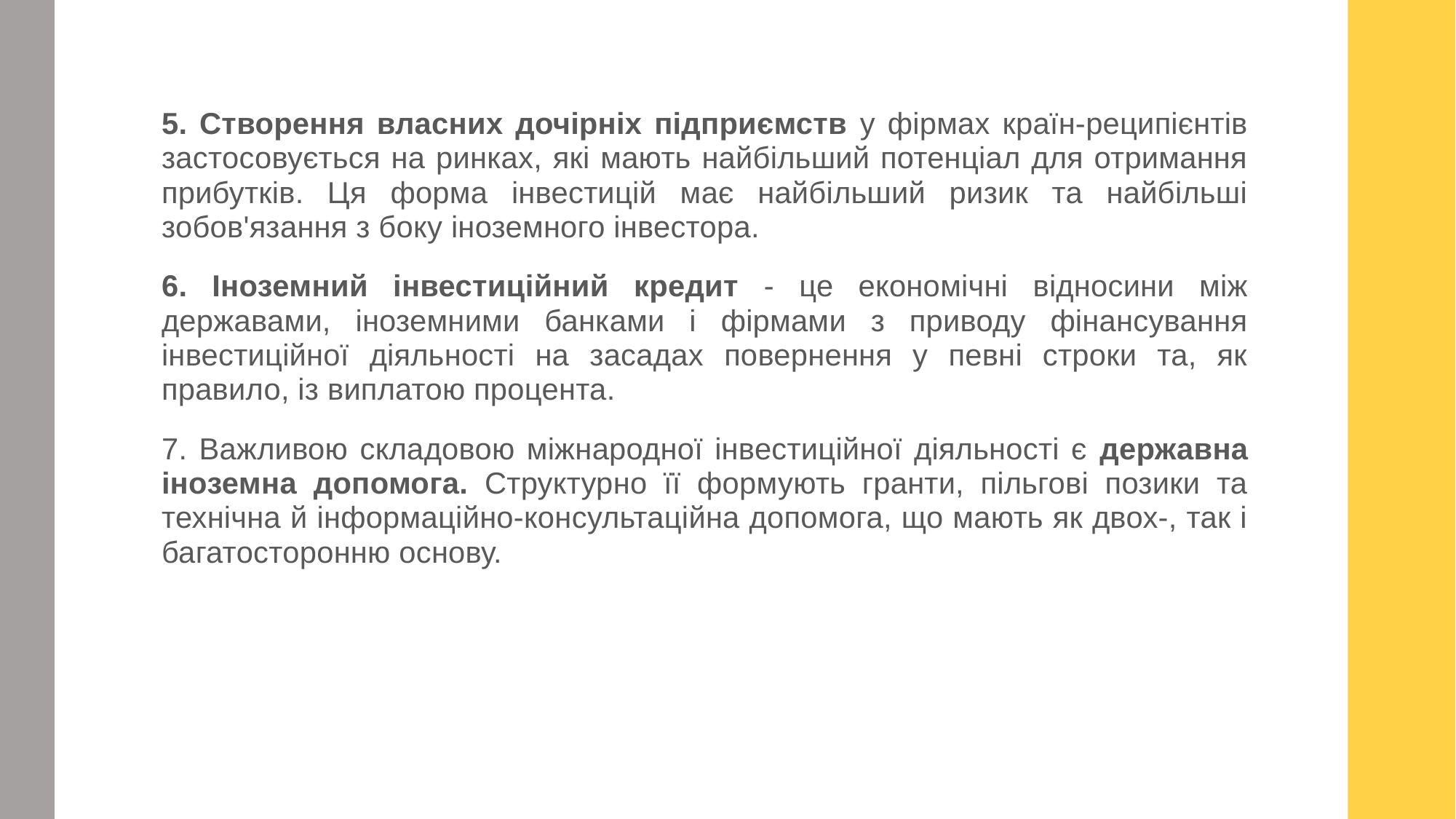

5. Створення власних дочірніх підприємств у фірмах країн-реципієнтів застосовується на ринках, які мають найбільший потенціал для отримання прибутків. Ця форма інвестицій має найбільший ризик та найбільші зобов'язання з боку іноземного інвестора.
6. Іноземний інвестиційний кредит - це економічні відносини між державами, іноземними банками і фірмами з приводу фінансування інвестиційної діяльності на засадах повернення у певні строки та, як правило, із виплатою процента.
7. Важливою складовою міжнародної інвестиційної діяльності є державна іноземна допомога. Структурно її формують гранти, пільгові позики та технічна й інформаційно-консультаційна допомога, що мають як двох-, так і багатосторонню основу.